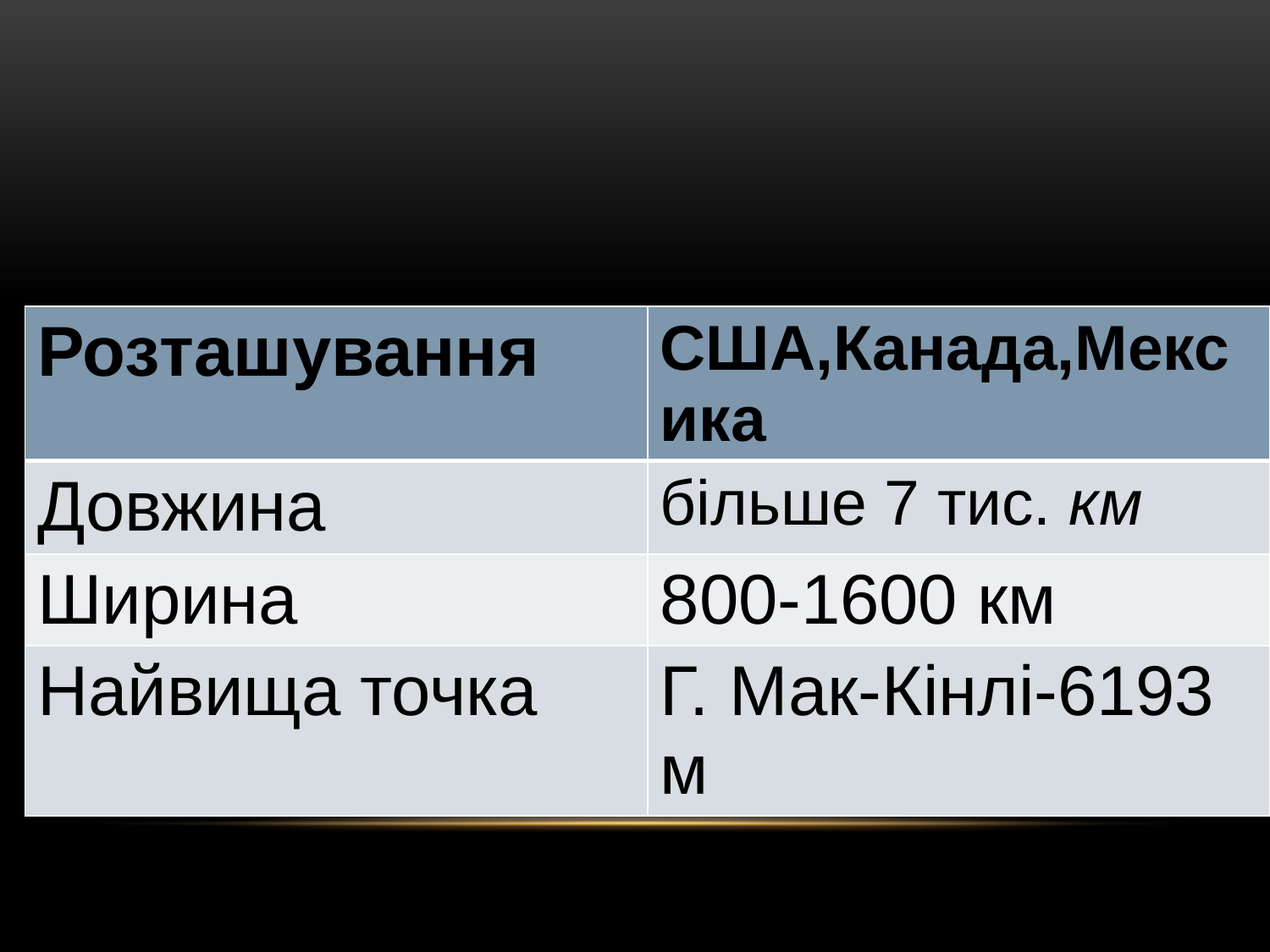

#
| Розташування | США,Канада,Мексика |
| --- | --- |
| Довжина | більше 7 тис. км |
| Ширина | 800-1600 км |
| Найвища точка | Г. Мак-Кінлі-6193 м |